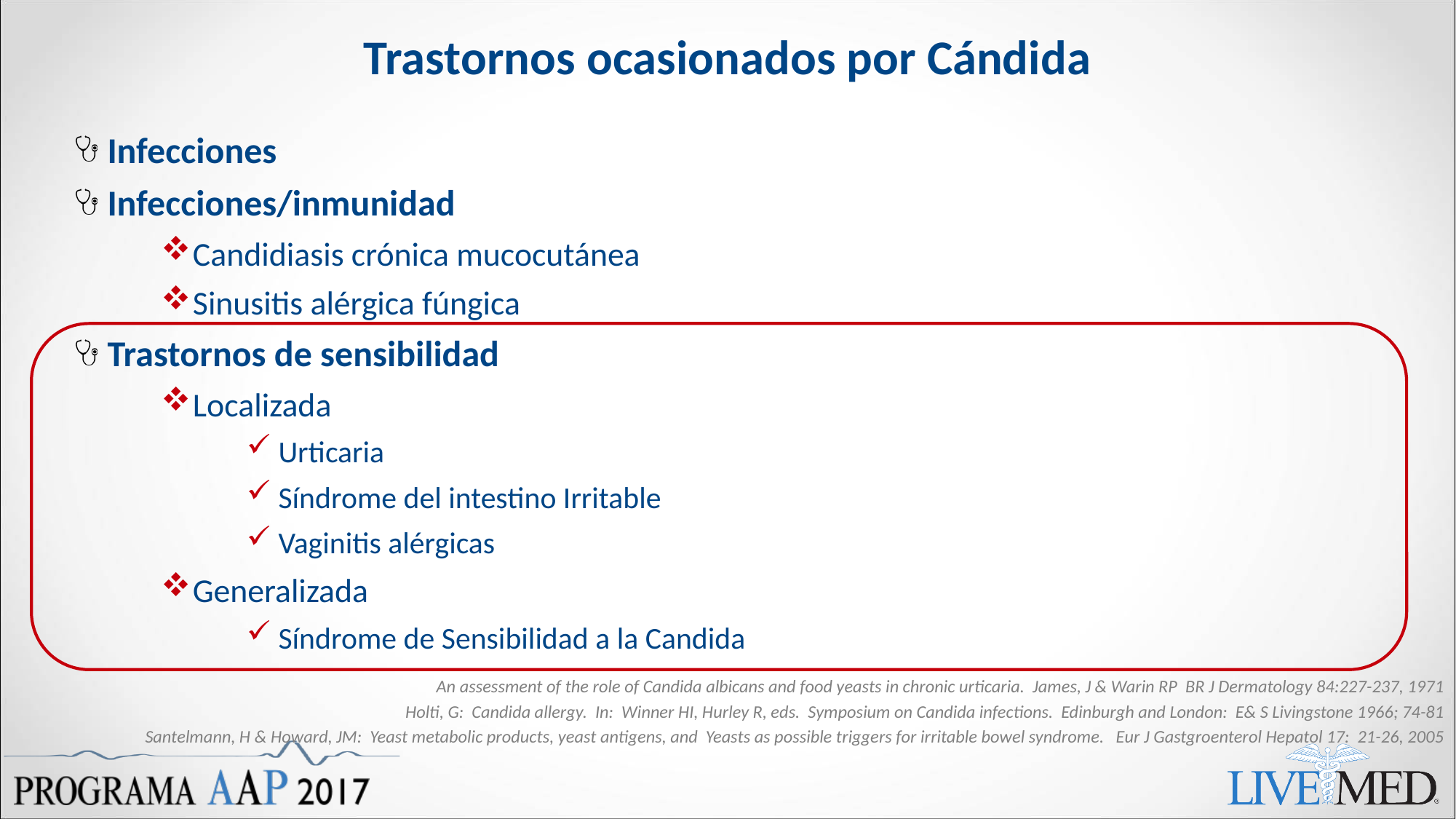

# Trastornos ocasionados por Cándida
Infecciones
Infecciones/inmunidad
Candidiasis crónica mucocutánea
Sinusitis alérgica fúngica
Trastornos de sensibilidad
Localizada
Urticaria
Síndrome del intestino Irritable
Vaginitis alérgicas
Generalizada
Síndrome de Sensibilidad a la Candida

An assessment of the role of Candida albicans and food yeasts in chronic urticaria.  James, J & Warin RP  BR J Dermatology 84:227-237, 1971
Holti, G:  Candida allergy.  In:  Winner HI, Hurley R, eds.  Symposium on Candida infections.  Edinburgh and London:  E& S Livingstone 1966; 74-81
Santelmann, H & Howard, JM:  Yeast metabolic products, yeast antigens, and  Yeasts as possible triggers for irritable bowel syndrome.   Eur J Gastgroenterol Hepatol 17:  21-26, 2005